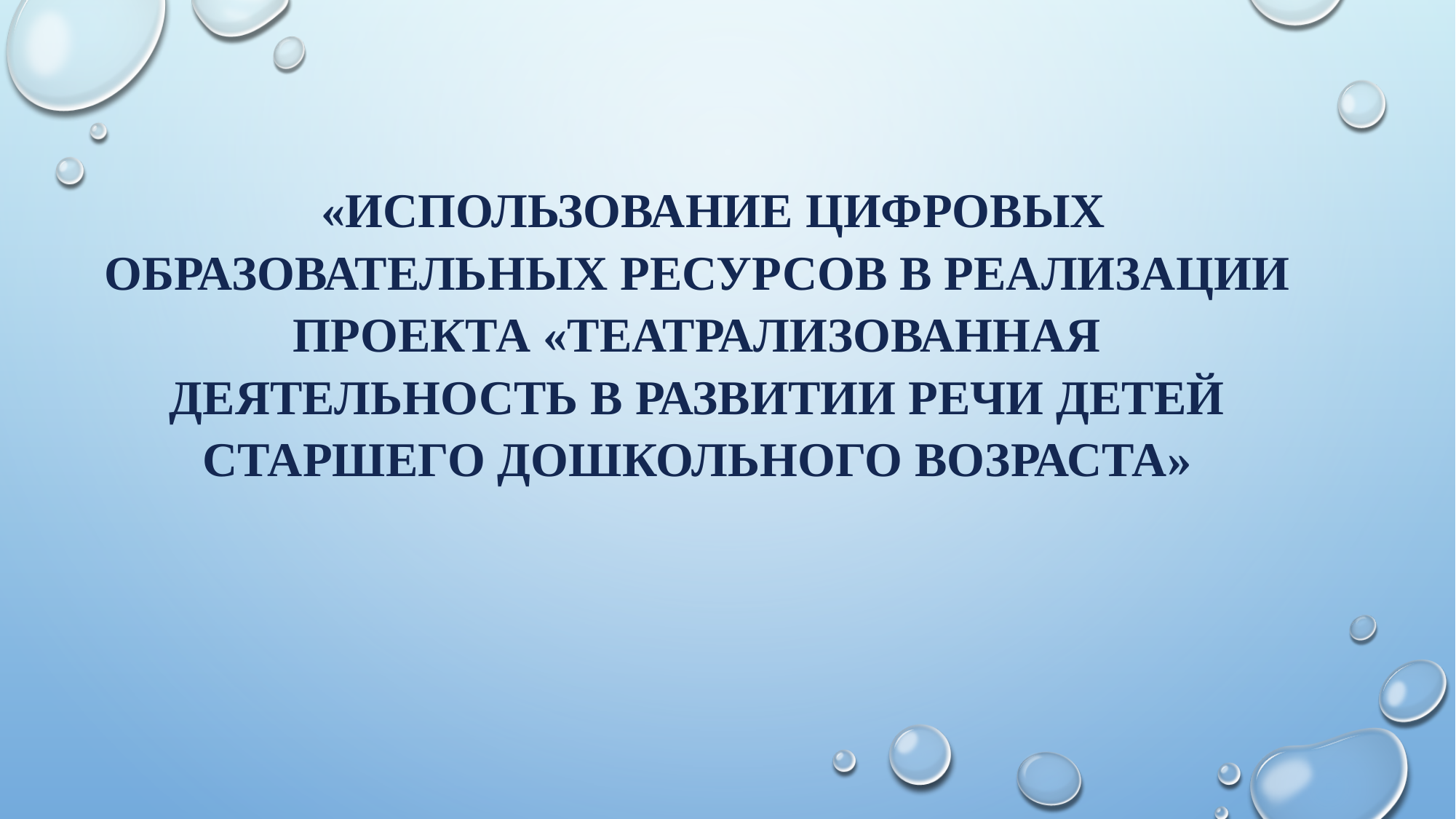

# «Использование цифровых образовательных ресурсов в реализации проекта «Театрализованная деятельность в развитии речи детей старшего дошкольного возраста»